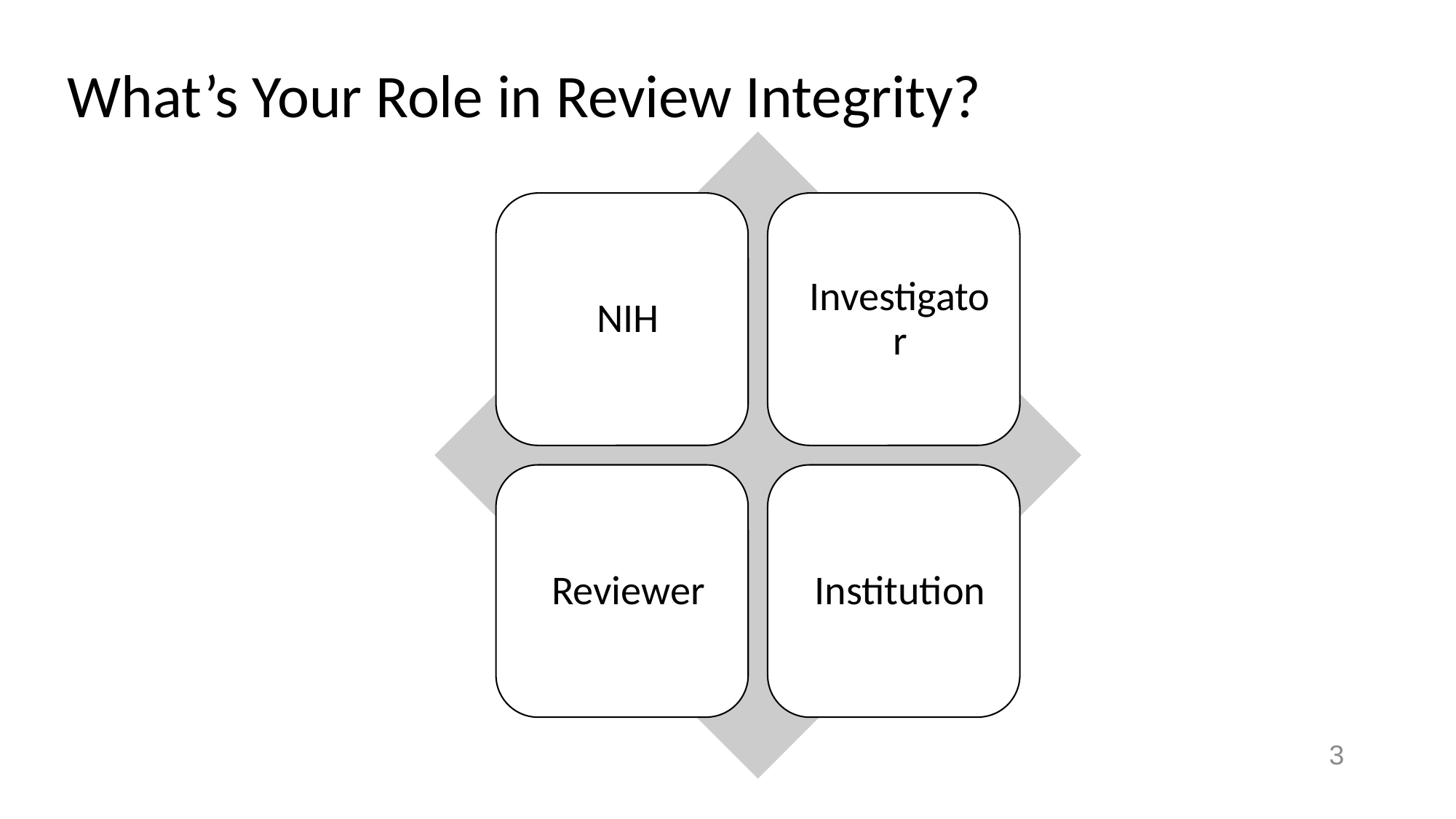

# What’s Your Role in Review Integrity?
NIH
Investigator
Reviewer
Institution
3